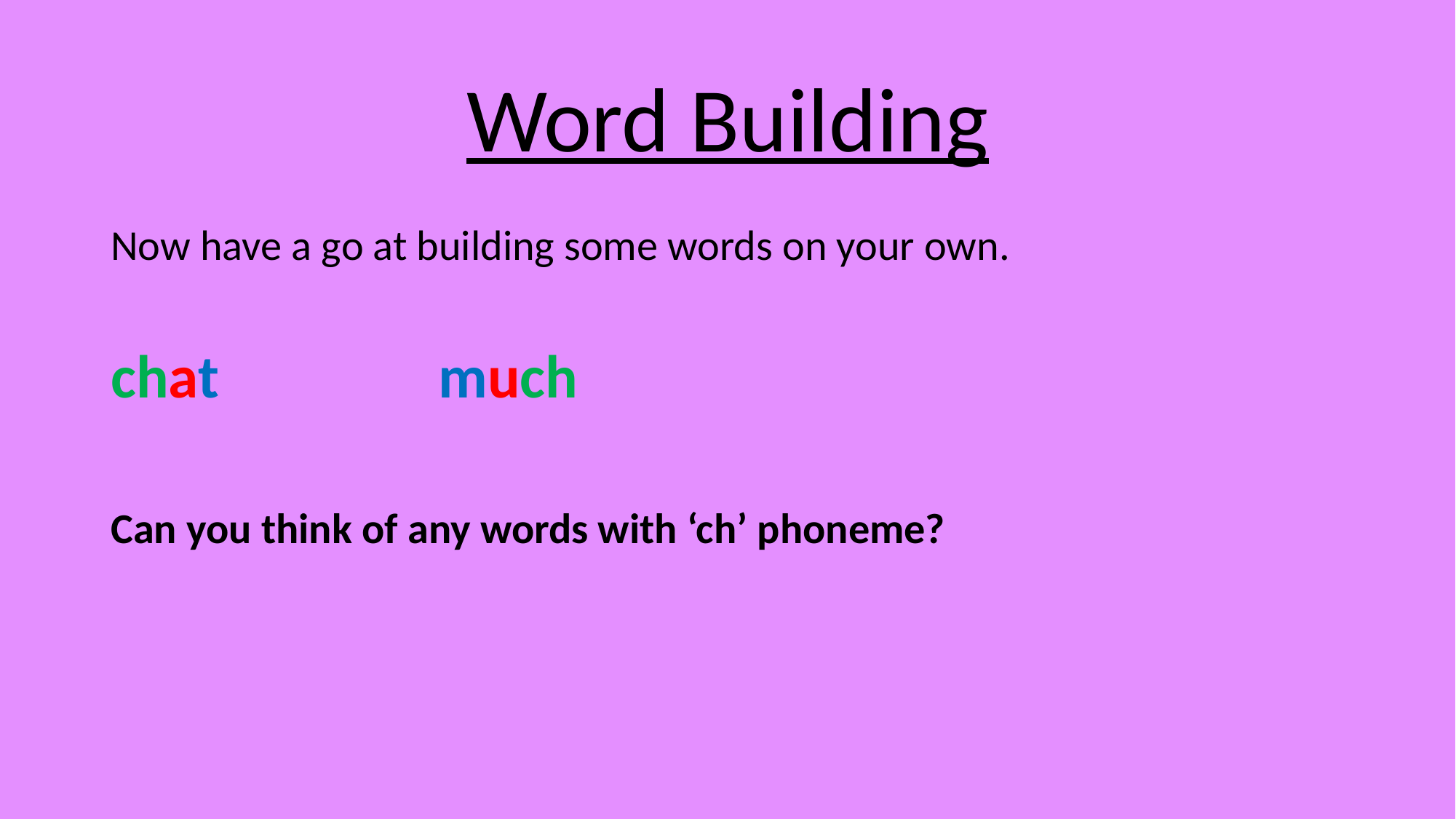

# Word Building
Now have a go at building some words on your own.

chat			much

Can you think of any words with ‘ch’ phoneme?